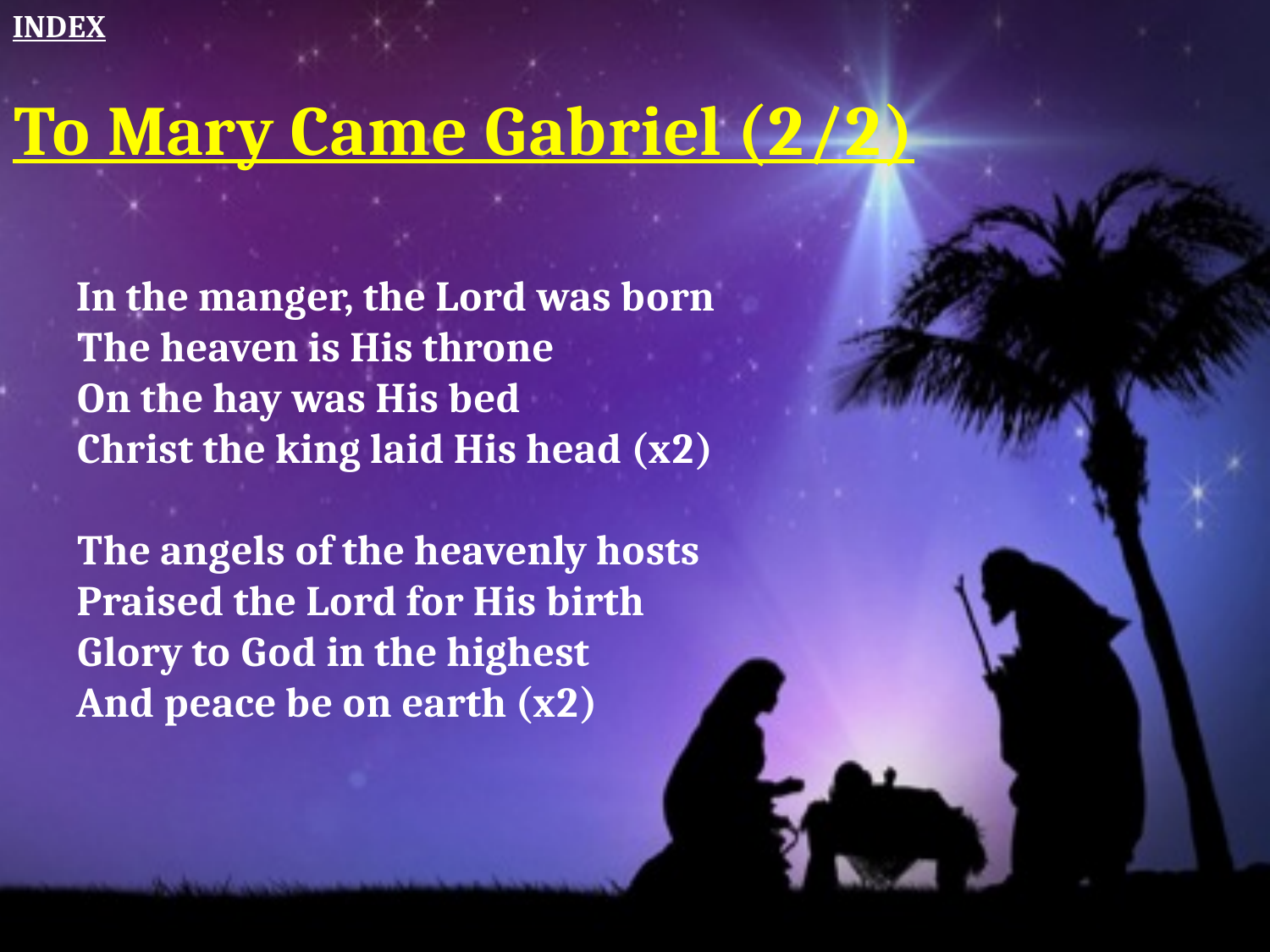

INDEX
To Mary Came Gabriel (2/2)

In the manger, the Lord was born
The heaven is His throne
On the hay was His bed
Christ the king laid His head (x2)

The angels of the heavenly hosts
Praised the Lord for His birth
Glory to God in the highest
And peace be on earth (x2)